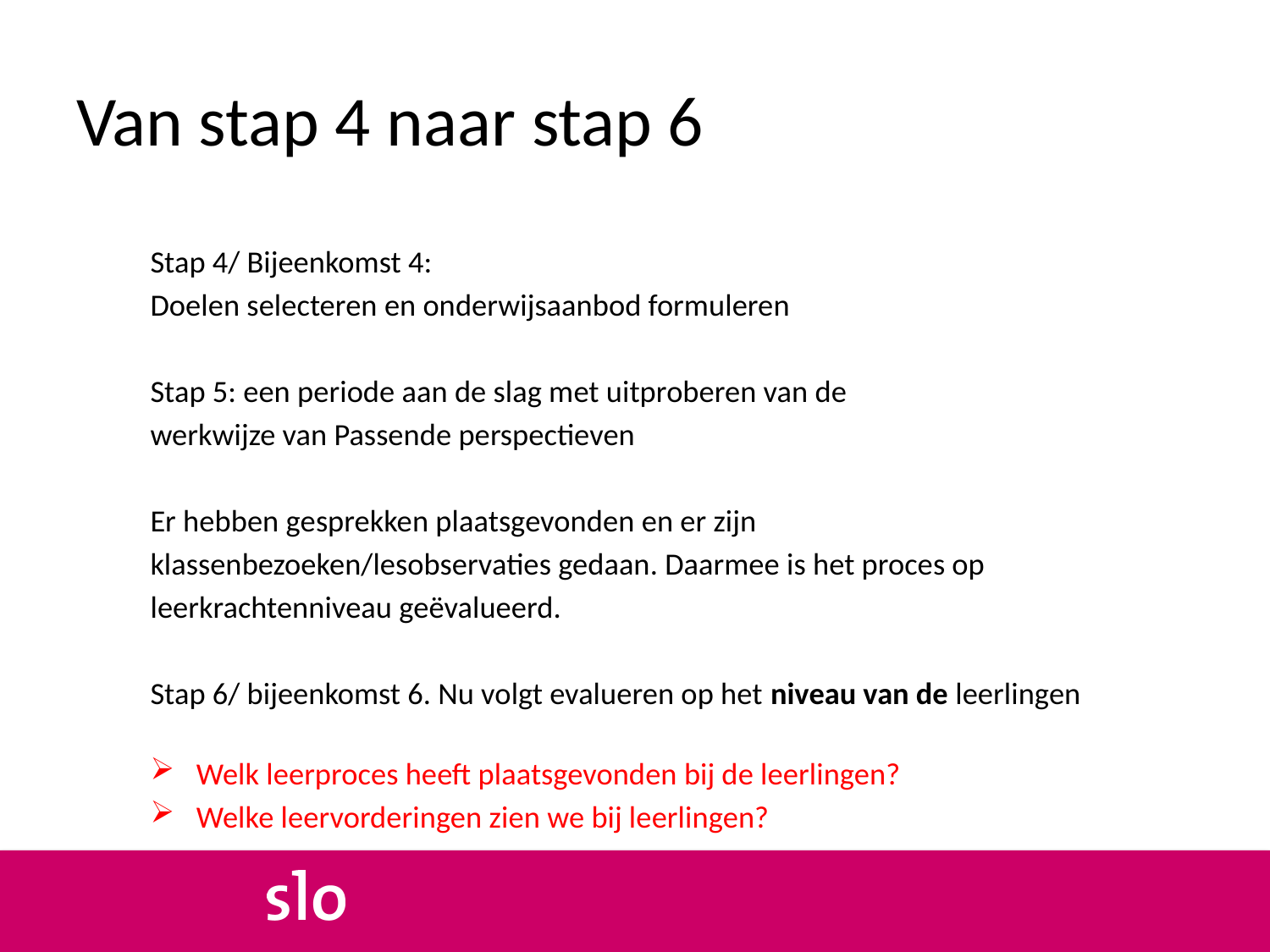

# Van stap 4 naar stap 6
Stap 4/ Bijeenkomst 4:
Doelen selecteren en onderwijsaanbod formuleren

Stap 5: een periode aan de slag met uitproberen van de
werkwijze van Passende perspectieven

Er hebben gesprekken plaatsgevonden en er zijn
klassenbezoeken/lesobservaties gedaan. Daarmee is het proces op
leerkrachtenniveau geëvalueerd.

Stap 6/ bijeenkomst 6. Nu volgt evalueren op het niveau van de leerlingen
Welk leerproces heeft plaatsgevonden bij de leerlingen?
Welke leervorderingen zien we bij leerlingen?